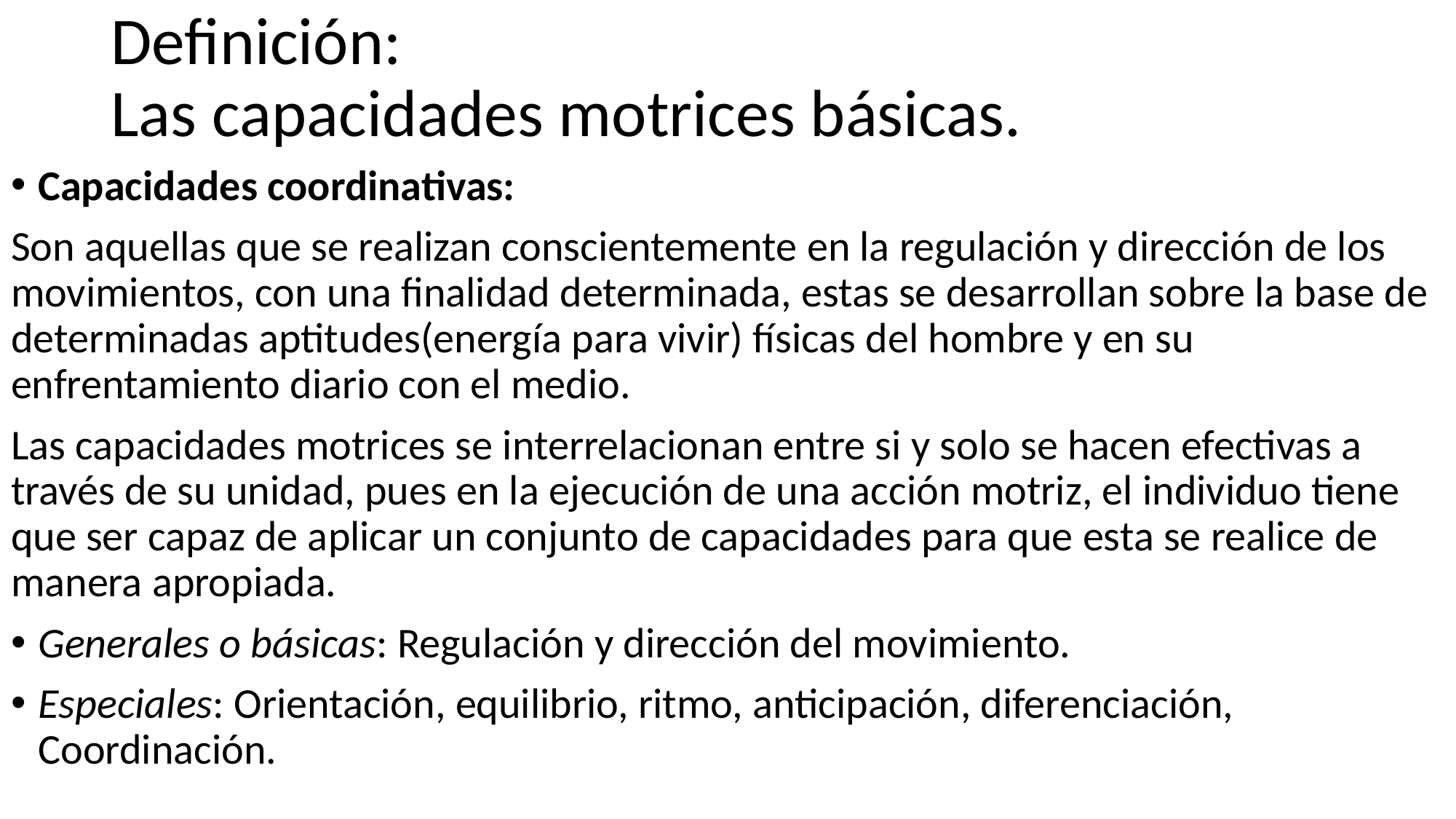

# Definición: Las capacidades motrices básicas.
Capacidades coordinativas:
Son aquellas que se realizan conscientemente en la regulación y dirección de los movimientos, con una finalidad determinada, estas se desarrollan sobre la base de determinadas aptitudes(energía para vivir) físicas del hombre y en su enfrentamiento diario con el medio.
Las capacidades motrices se interrelacionan entre si y solo se hacen efectivas a través de su unidad, pues en la ejecución de una acción motriz, el individuo tiene que ser capaz de aplicar un conjunto de capacidades para que esta se realice de manera apropiada.
Generales o básicas: Regulación y dirección del movimiento.
Especiales: Orientación, equilibrio, ritmo, anticipación, diferenciación, Coordinación.